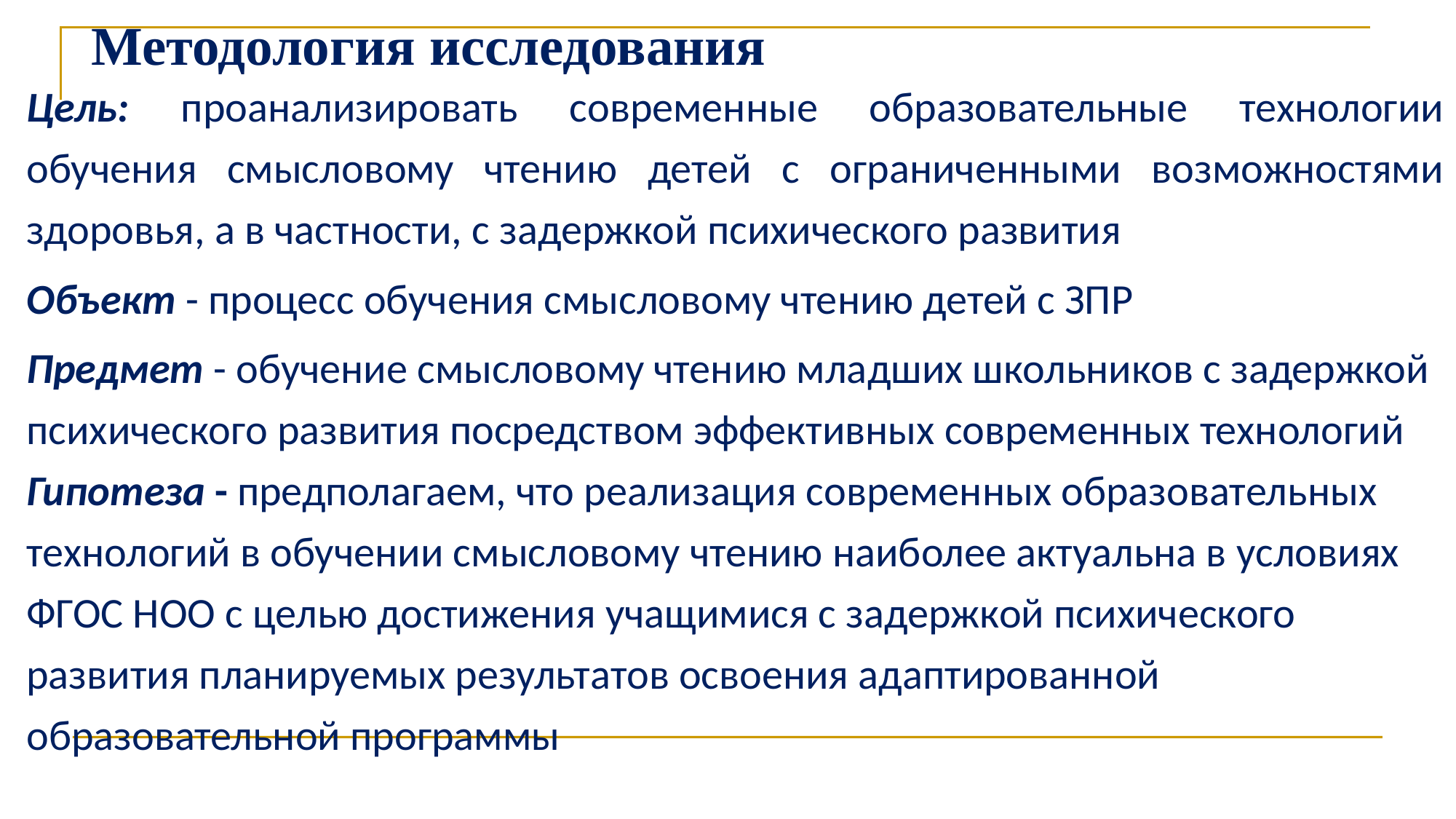

Методология исследования
Цель: проанализировать современные образовательные технологии обучения смысловому чтению детей с ограниченными возможностями здоровья, а в частности, с задержкой психического развития
Объект - процесс обучения смысловому чтению детей с ЗПР
Предмет - обучение смысловому чтению младших школьников с задержкой психического развития посредством эффективных современных технологий Гипотеза - предполагаем, что реализация современных образовательных технологий в обучении смысловому чтению наиболее актуальна в условиях ФГОС НОО с целью достижения учащимися с задержкой психического развития планируемых результатов освоения адаптированной образовательной программы